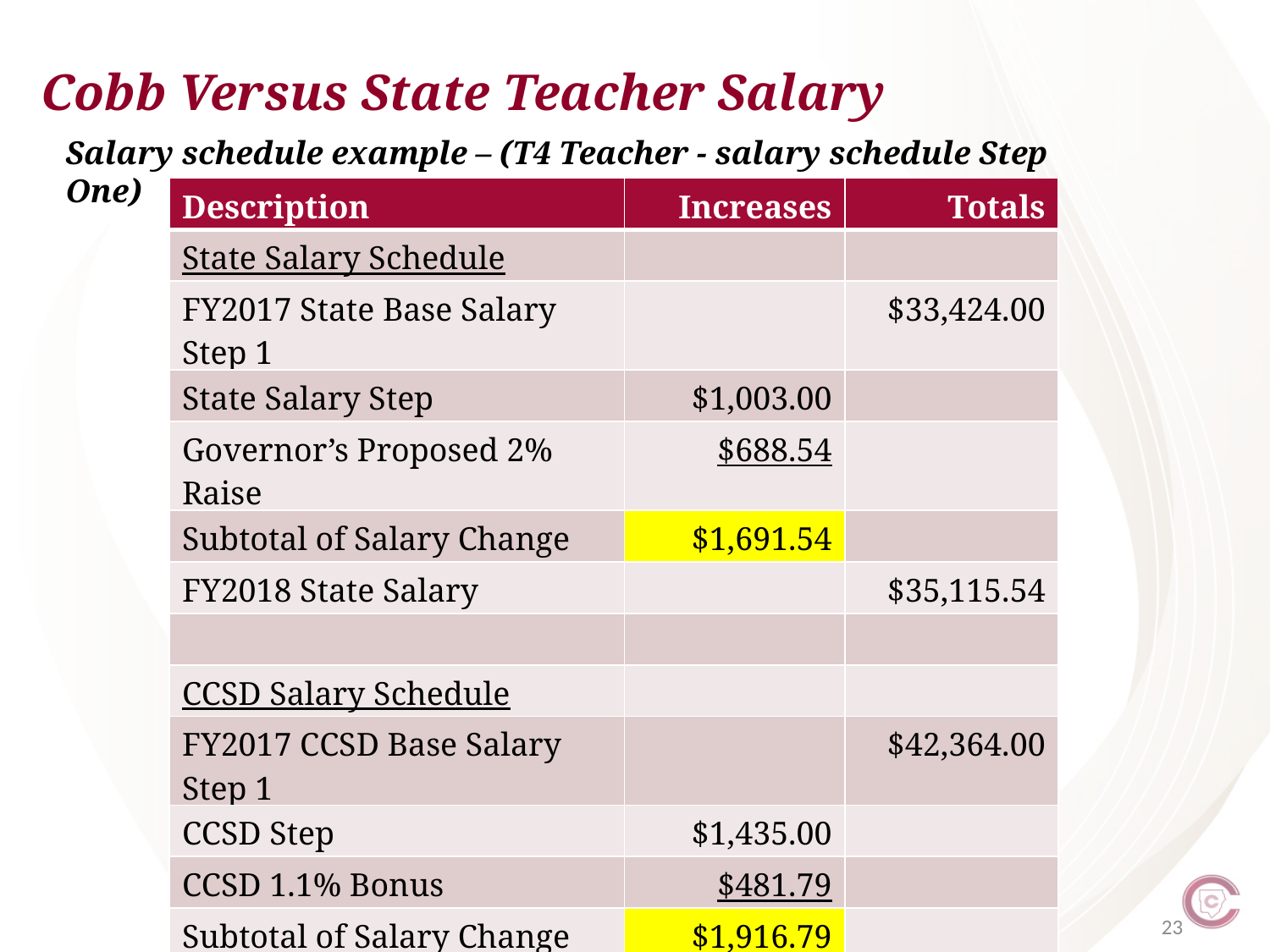

Cobb Versus State Teacher Salary
Salary schedule example – (T4 Teacher - salary schedule Step One)
| Description | Increases | Totals |
| --- | --- | --- |
| State Salary Schedule |  |  |
| FY2017 State Base Salary Step 1 |  | $33,424.00 |
| State Salary Step | $1,003.00 |  |
| Governor’s Proposed 2% Raise | $688.54 |  |
| Subtotal of Salary Change | $1,691.54 |  |
| FY2018 State Salary |  | $35,115.54 |
|  |  |  |
| CCSD Salary Schedule |  |  |
| FY2017 CCSD Base Salary Step 1 |  | $42,364.00 |
| CCSD Step | $1,435.00 |  |
| CCSD 1.1% Bonus | $481.79 |  |
| Subtotal of Salary Change | $1,916.79 |  |
| FY2018 CCSD Base Salary |  | $44,280.79 |
23